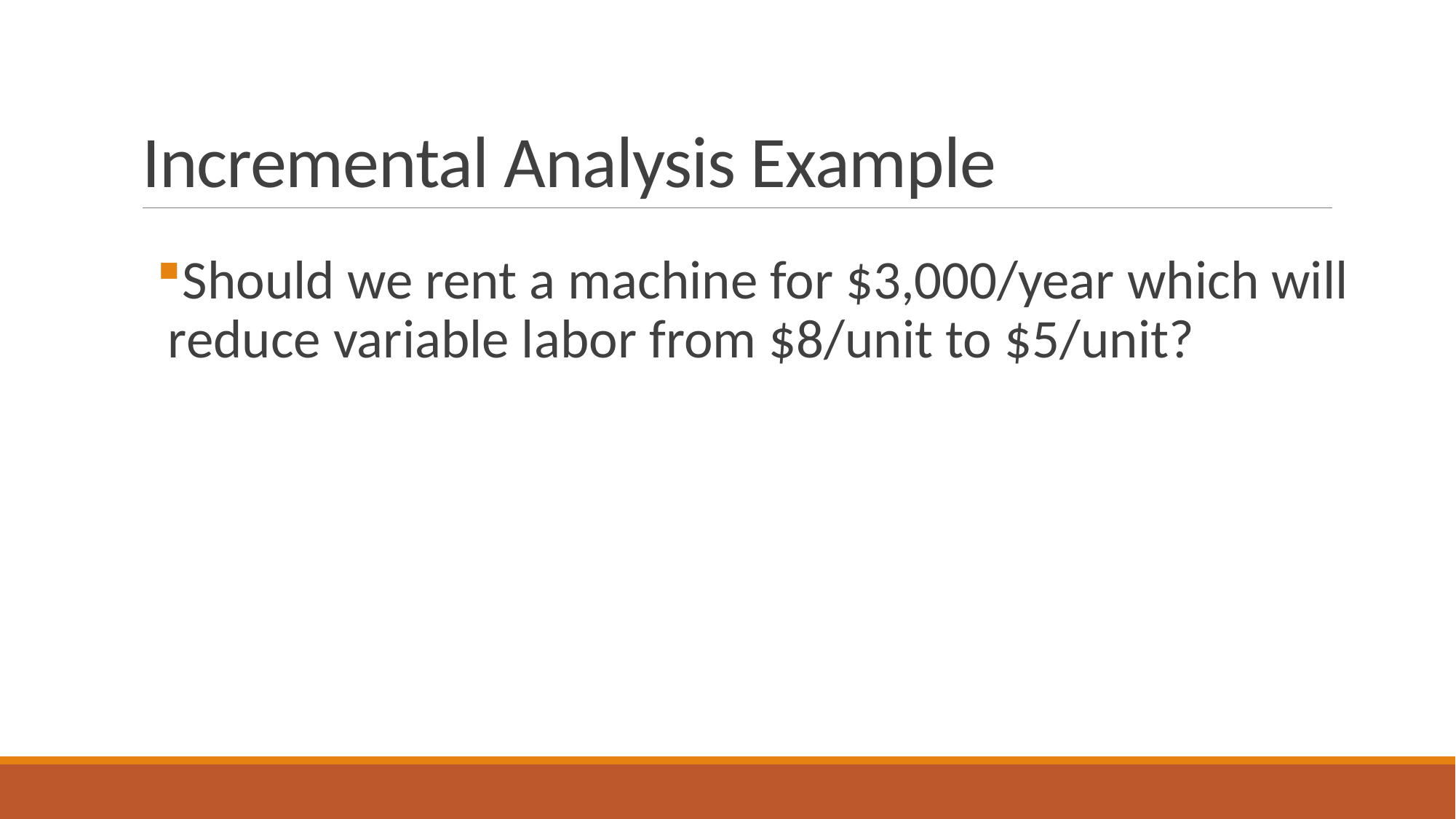

# Incremental Analysis Example
Should we rent a machine for $3,000/year which will reduce variable labor from $8/unit to $5/unit?